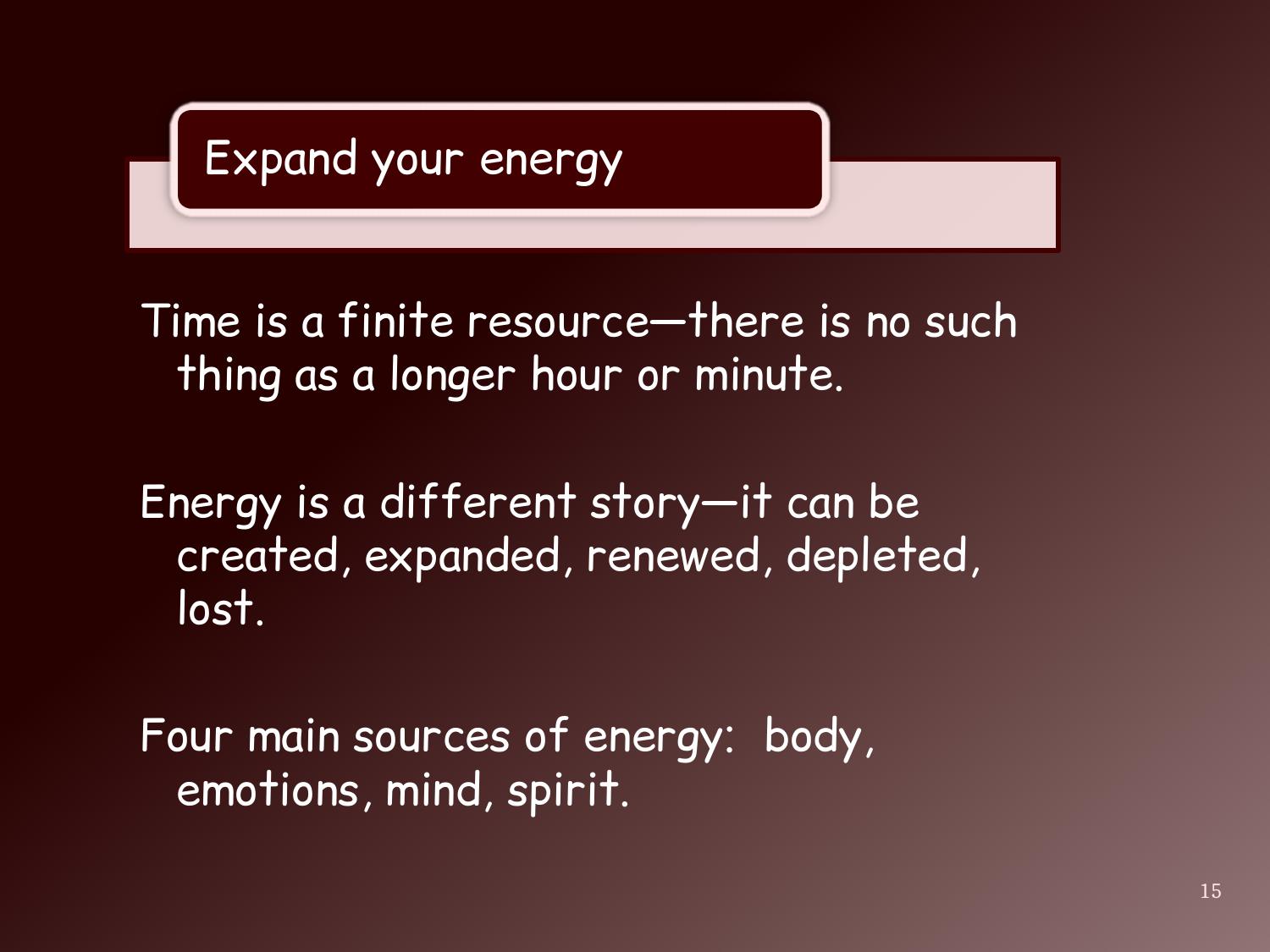

Expand your energy
Time is a finite resource—there is no such thing as a longer hour or minute.

Energy is a different story—it can be created, expanded, renewed, depleted, lost.

Four main sources of energy:  body, emotions, mind, spirit.
15